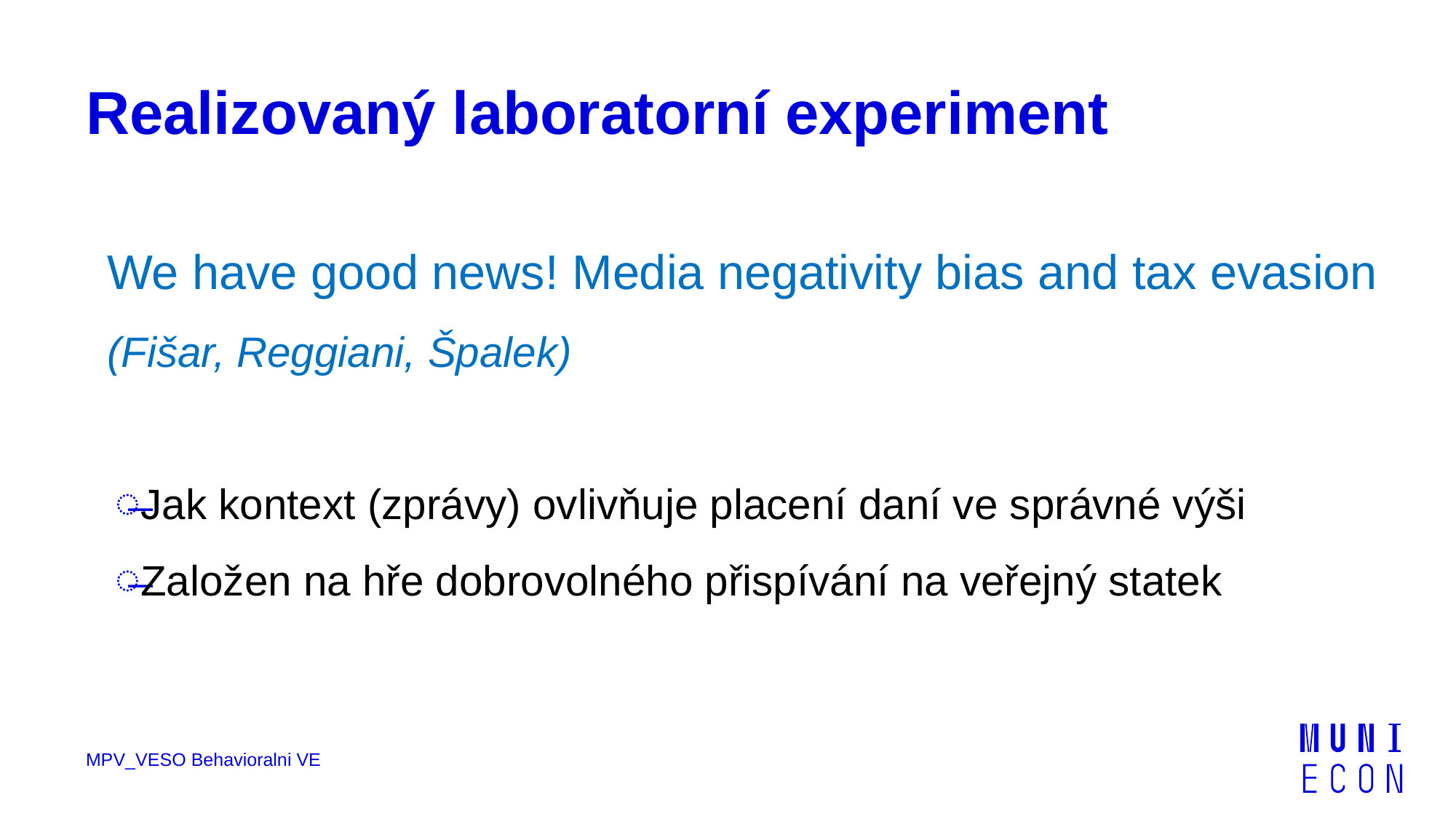

# Realizovaný laboratorní experiment
We have good news! Media negativity bias and tax evasion
(Fišar, Reggiani, Špalek)

Jak kontext (zprávy) ovlivňuje placení daní ve správné výši
Založen na hře dobrovolného přispívání na veřejný statek

MPV_VESO Behavioralni VE